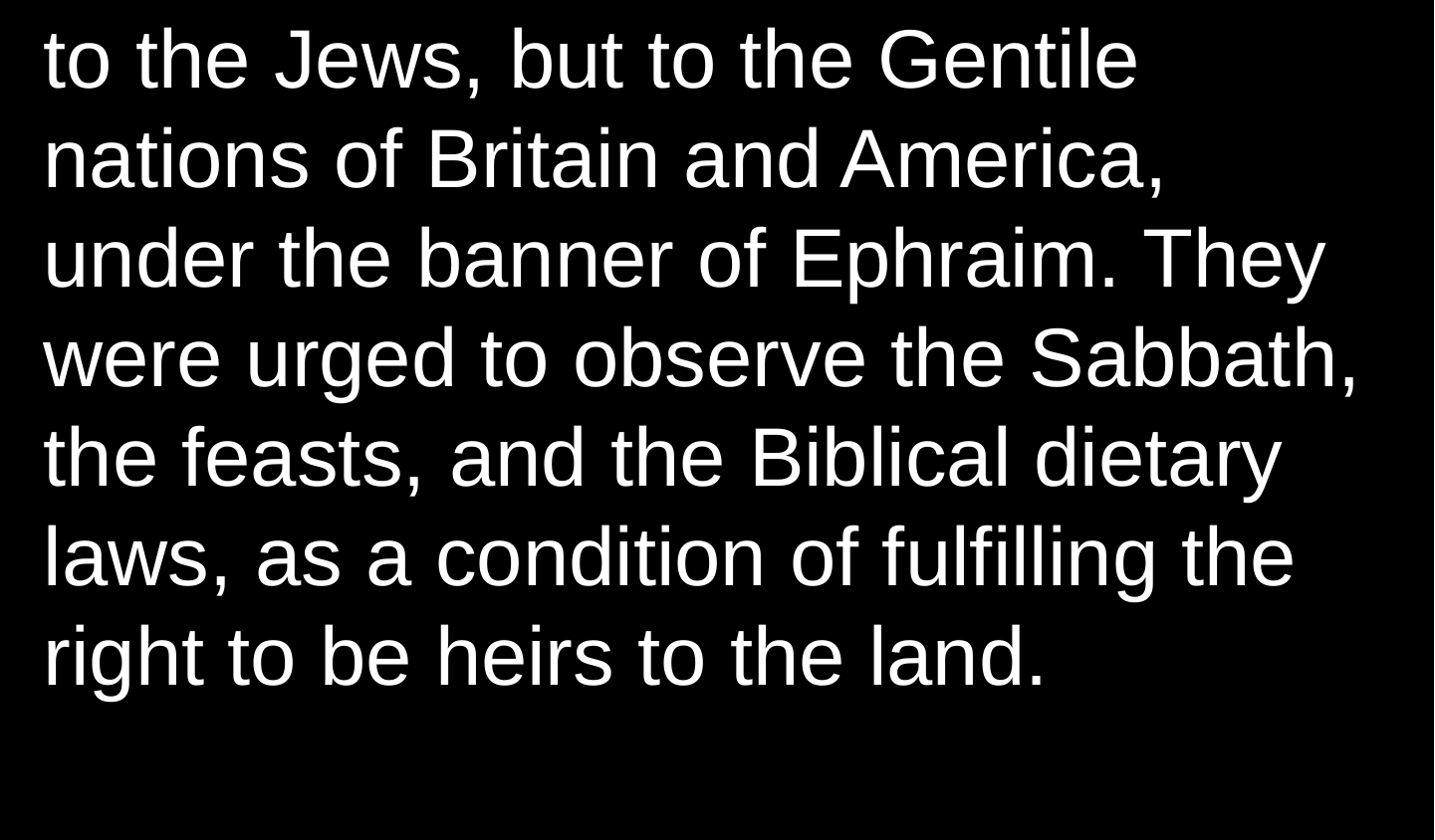

to the Jews, but to the Gentile nations of Britain and America, under the banner of Ephraim. They were urged to observe the Sabbath, the feasts, and the Biblical dietary laws, as a condition of fulfilling the right to be heirs to the land.